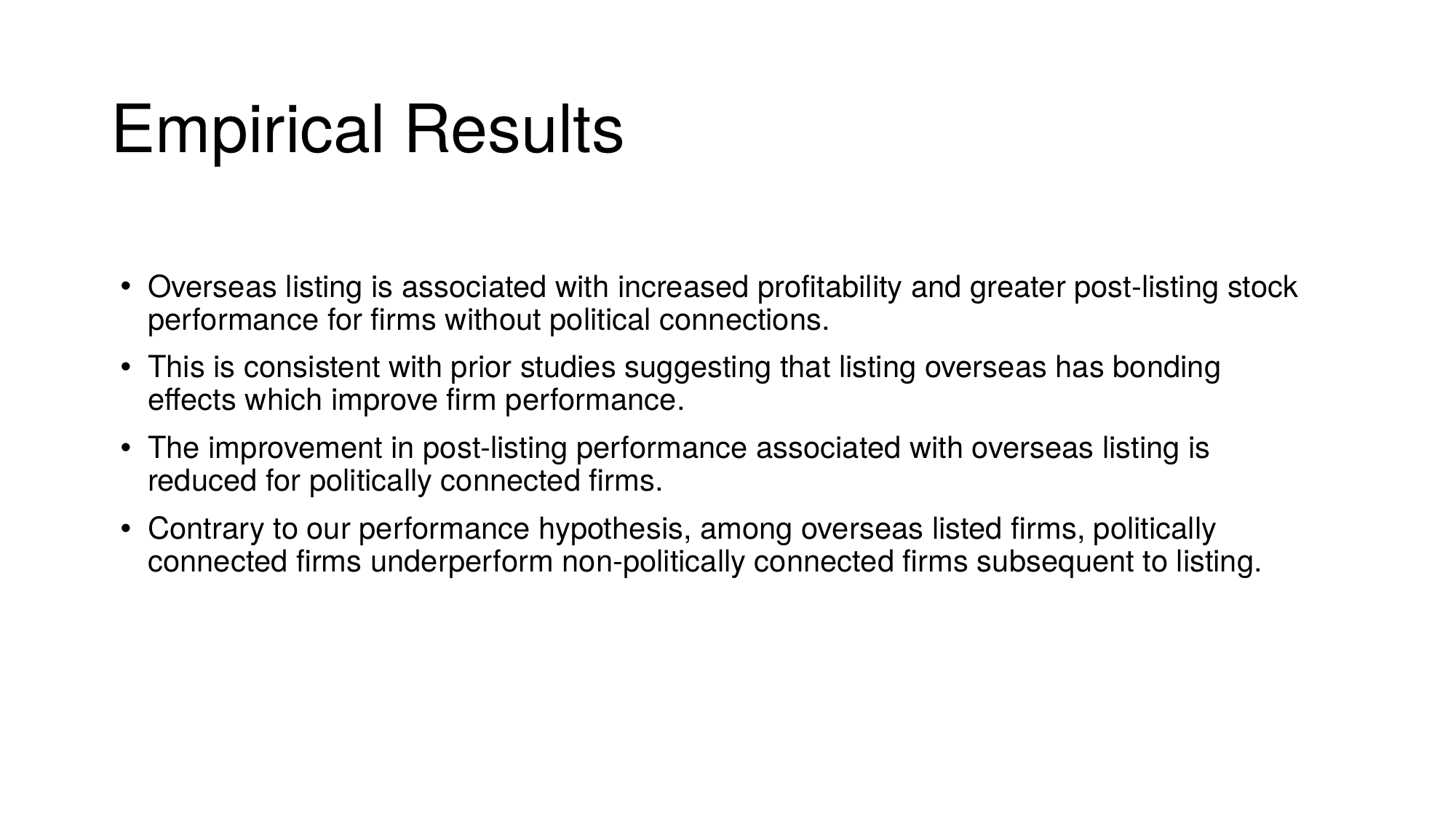

# Empirical Results
Overseas listing is associated with increased profitability and greater post-listing stock performance for firms without political connections.
This is consistent with prior studies suggesting that listing overseas has bonding effects which improve firm performance.
The improvement in post-listing performance associated with overseas listing is reduced for politically connected firms.
Contrary to our performance hypothesis, among overseas listed firms, politically connected firms underperform non-politically connected firms subsequent to listing.